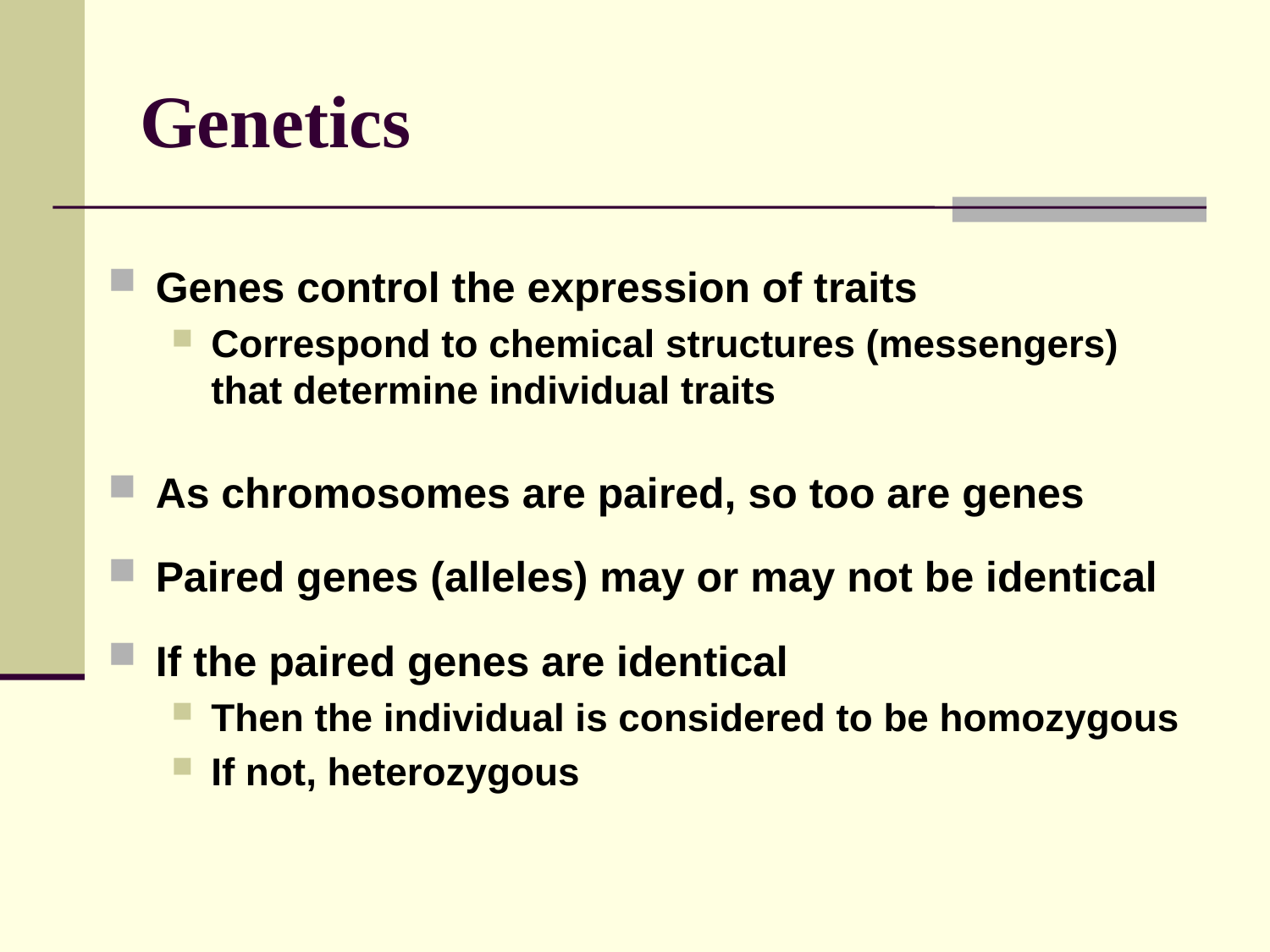

# Genetics
Genes control the expression of traits
Correspond to chemical structures (messengers) that determine individual traits

As chromosomes are paired, so too are genes

Paired genes (alleles) may or may not be identical

If the paired genes are identical
Then the individual is considered to be homozygous
If not, heterozygous